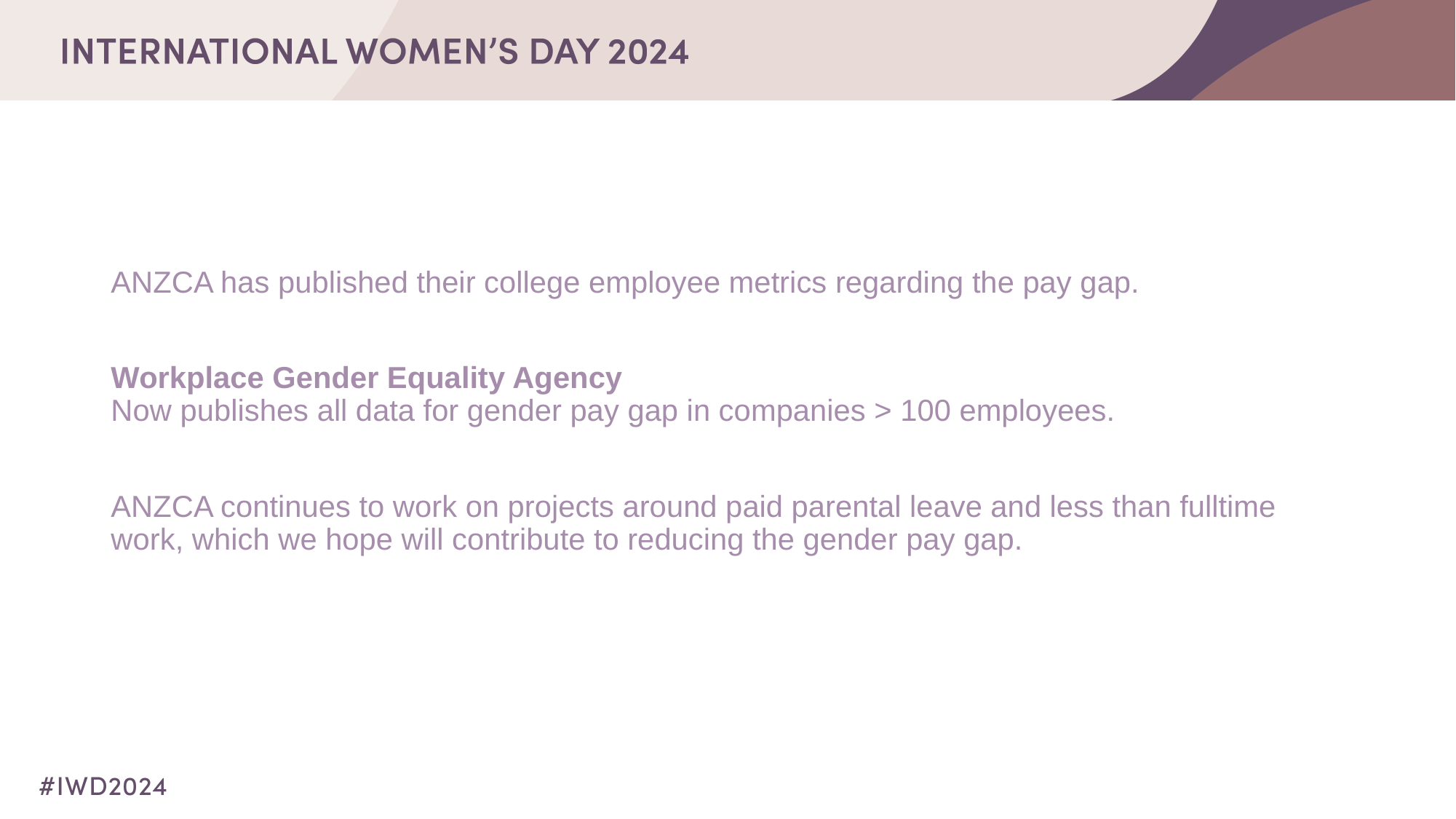

ANZCA has published their college employee metrics regarding the pay gap.

Workplace Gender Equality Agency
Now publishes all data for gender pay gap in companies > 100 employees.

ANZCA continues to work on projects around paid parental leave and less than fulltime work, which we hope will contribute to reducing the gender pay gap.